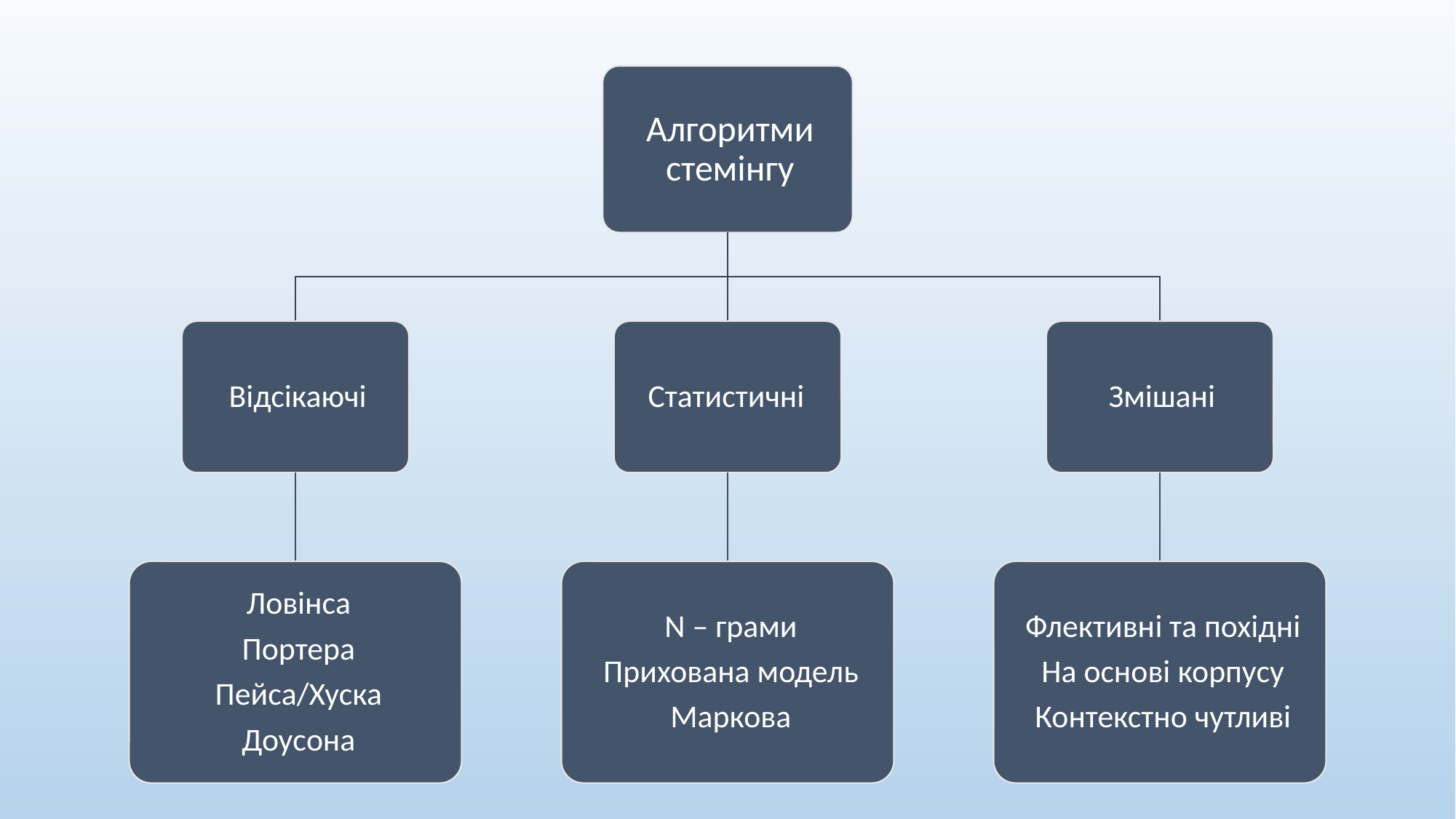

Алгоритми стемінгу
Відсікаючі
Ловінса
Портера
Пейса/Хуска
Доусона
Статистичні
N – грами
Прихована модель
Маркова
Змішані
Флективні та похідні
На основі корпусу
Контекстно чутливі